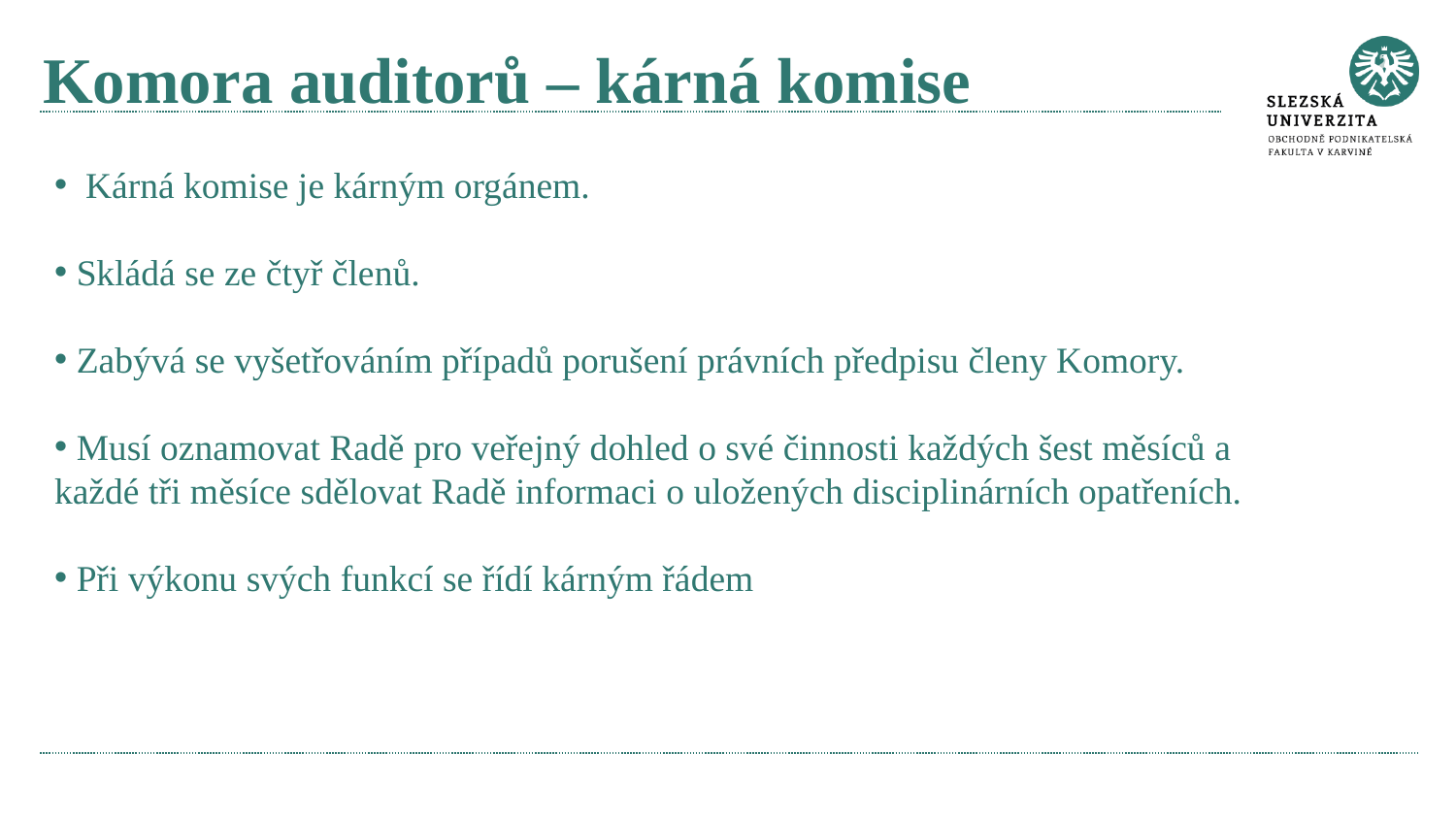

# Komora auditorů – kárná komise

  Kárná komise je kárným orgánem.

 Skládá se ze čtyř členů.

 Zabývá se vyšetřováním případů porušení právních předpisu členy Komory.

 Musí oznamovat Radě pro veřejný dohled o své činnosti každých šest měsíců a každé tři měsíce sdělovat Radě informaci o uložených disciplinárních opatřeních.

 Při výkonu svých funkcí se řídí kárným řádem